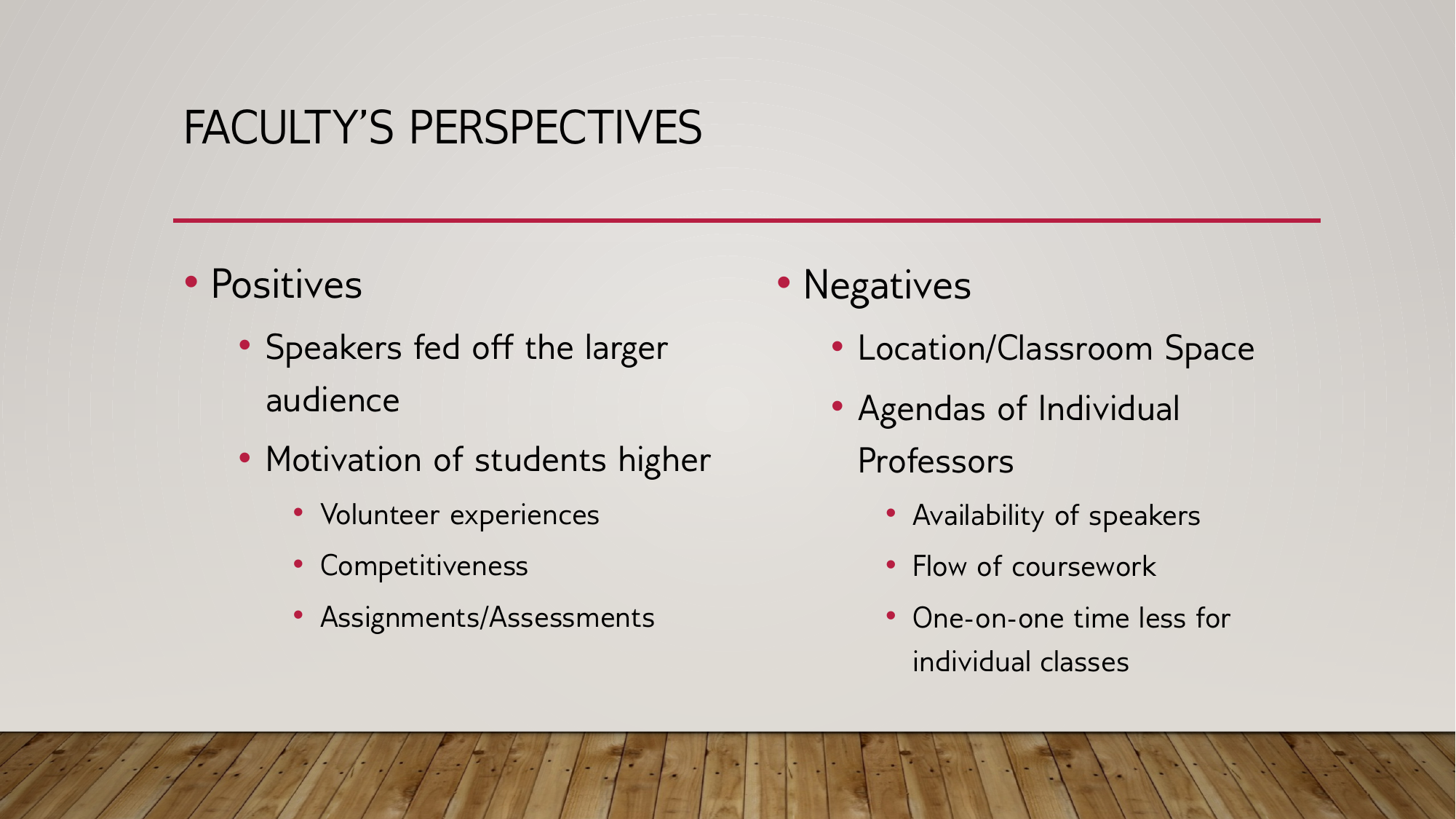

# Faculty’s Perspectives
Positives
Speakers fed off the larger audience
Motivation of students higher
Volunteer experiences
Competitiveness
Assignments/Assessments
Negatives
Location/Classroom Space
Agendas of Individual Professors
Availability of speakers
Flow of coursework
One-on-one time less for individual classes